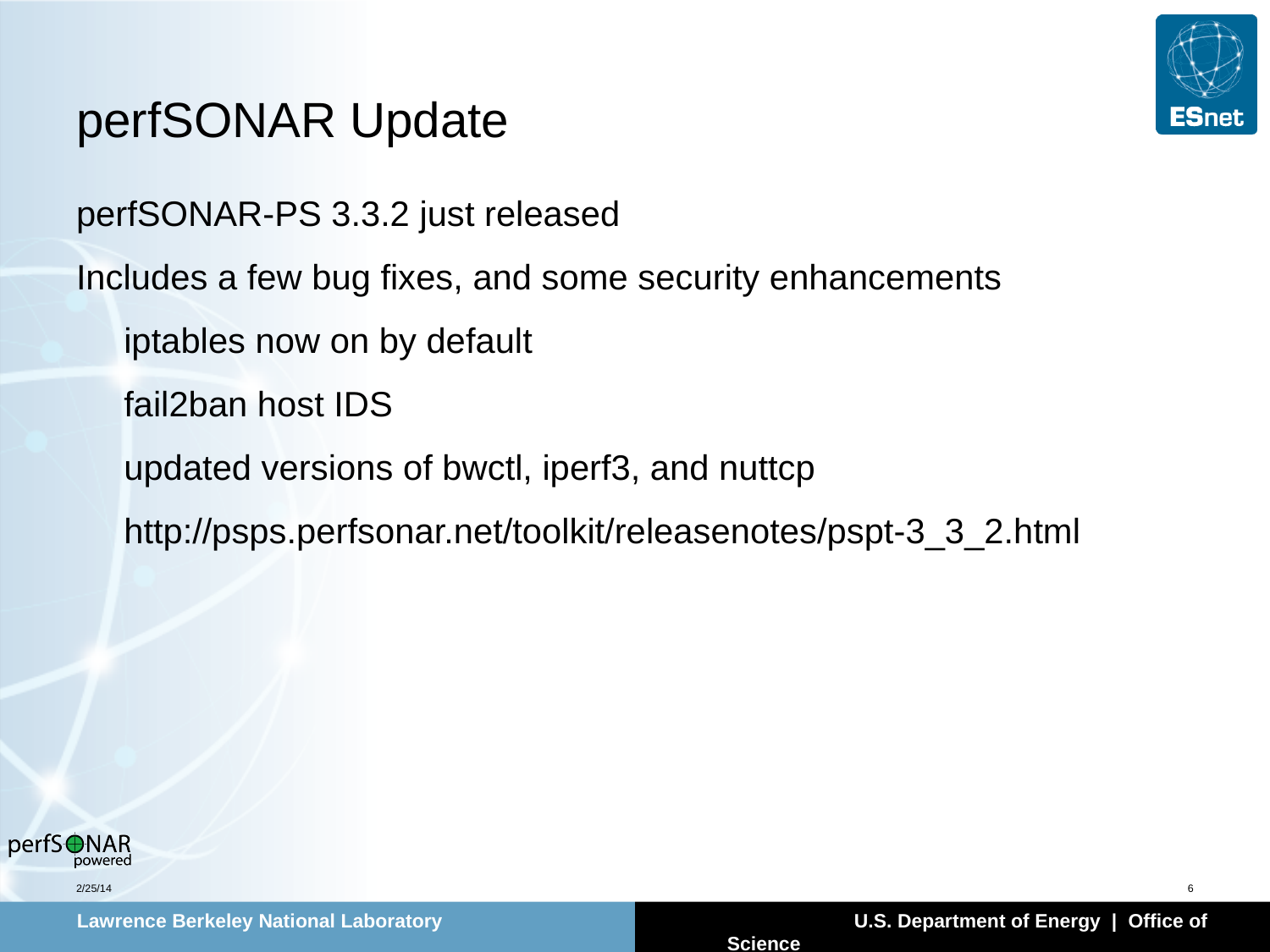

# perfSONAR Update
perfSONAR-PS 3.3.2 just released
Includes a few bug fixes, and some security enhancements
	iptables now on by default
	fail2ban host IDS
	updated versions of bwctl, iperf3, and nuttcp
	http://psps.perfsonar.net/toolkit/releasenotes/pspt-3_3_2.html

2/25/14
6